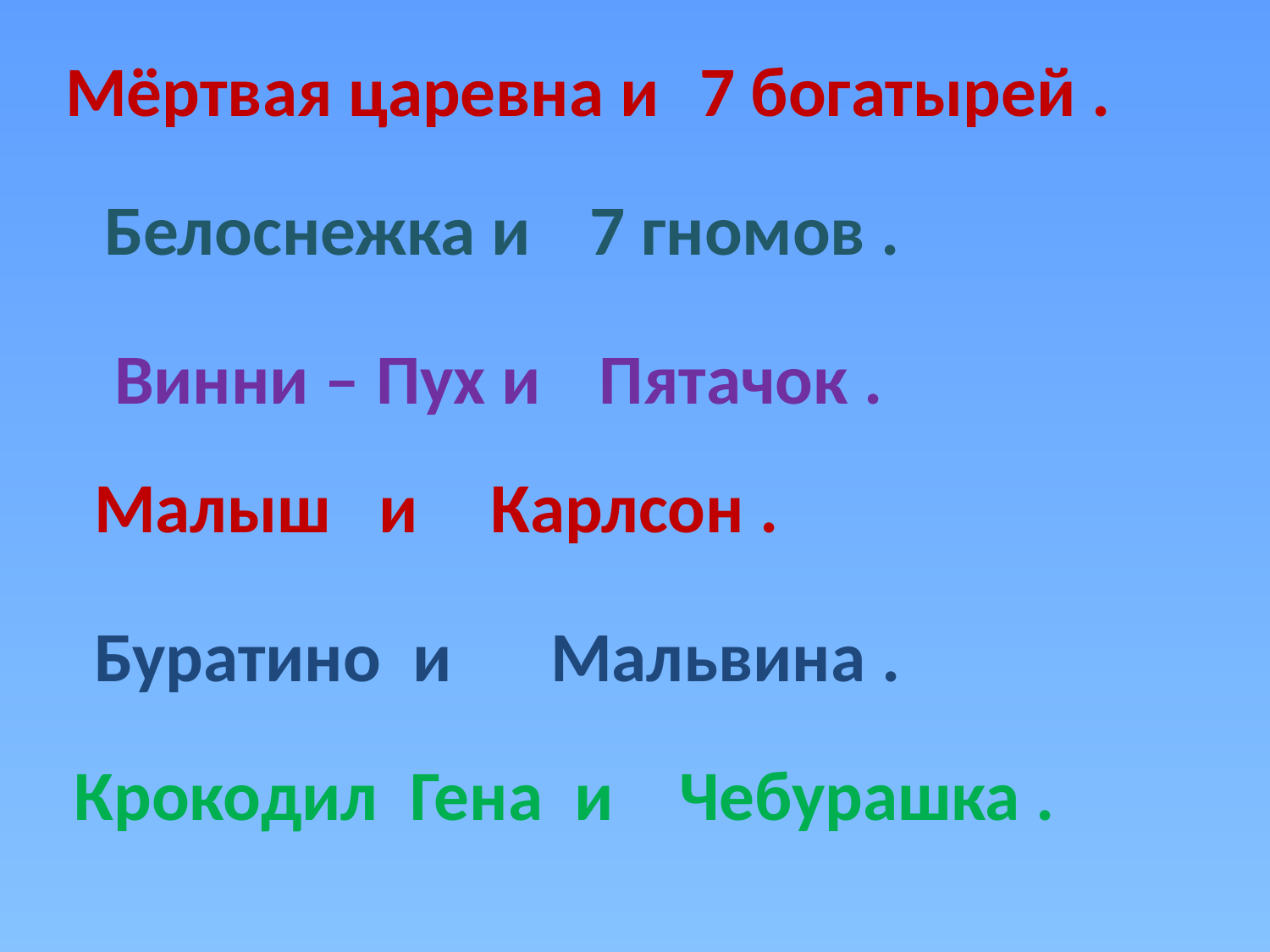

Мёртвая царевна и
7 богатырей .
Белоснежка и
7 гномов .
Винни – Пух и
Пятачок .
Малыш   и
Карлсон .
Буратино  и
Мальвина .
Крокодил  Гена  и
Чебурашка .